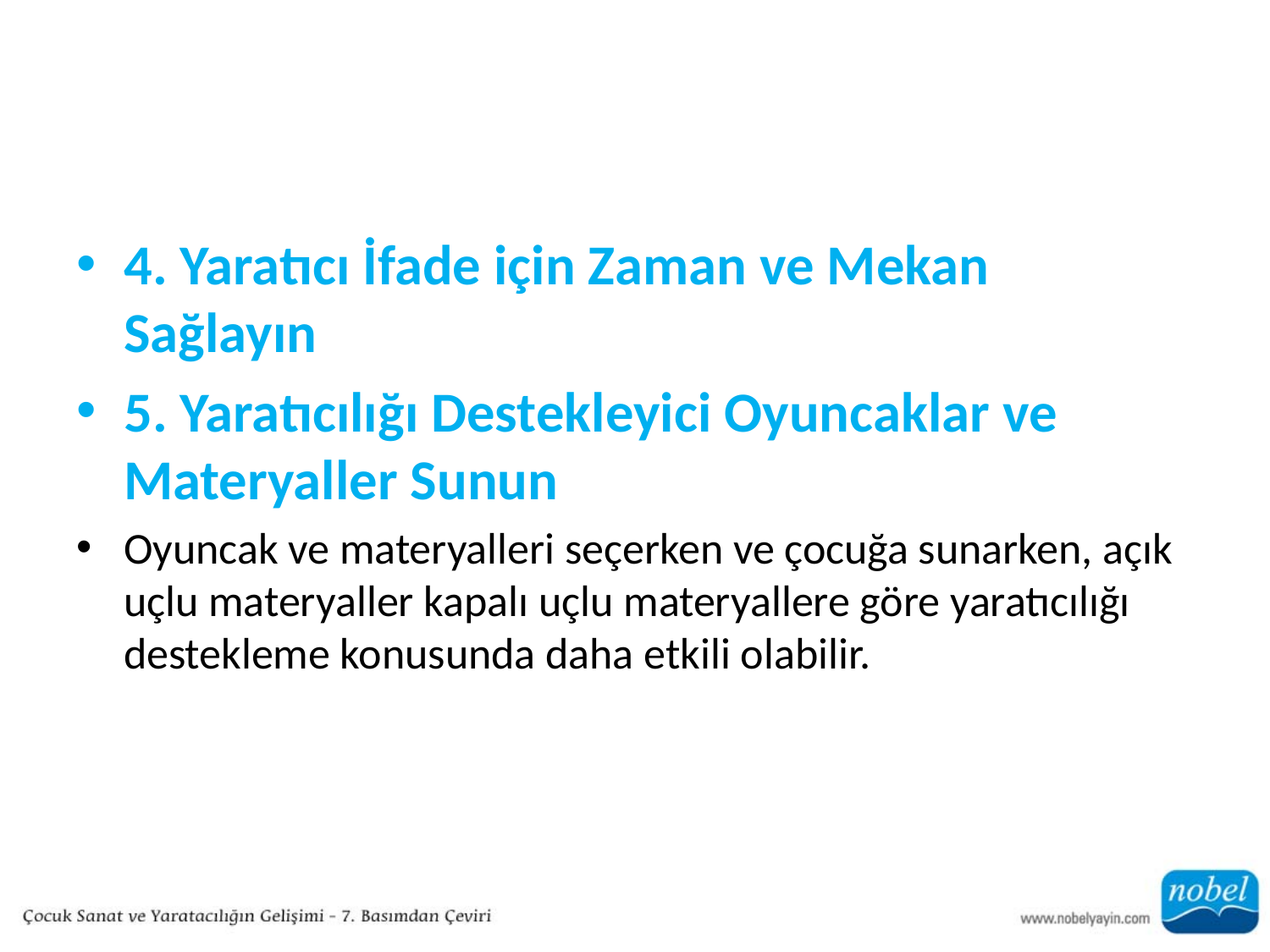

#
4. Yaratıcı İfade için Zaman ve Mekan Sağlayın
5. Yaratıcılığı Destekleyici Oyuncaklar ve Materyaller Sunun
Oyuncak ve materyalleri seçerken ve çocuğa sunarken, açık uçlu materyaller kapalı uçlu materyallere göre yaratıcılığı destekleme konusunda daha etkili olabilir.